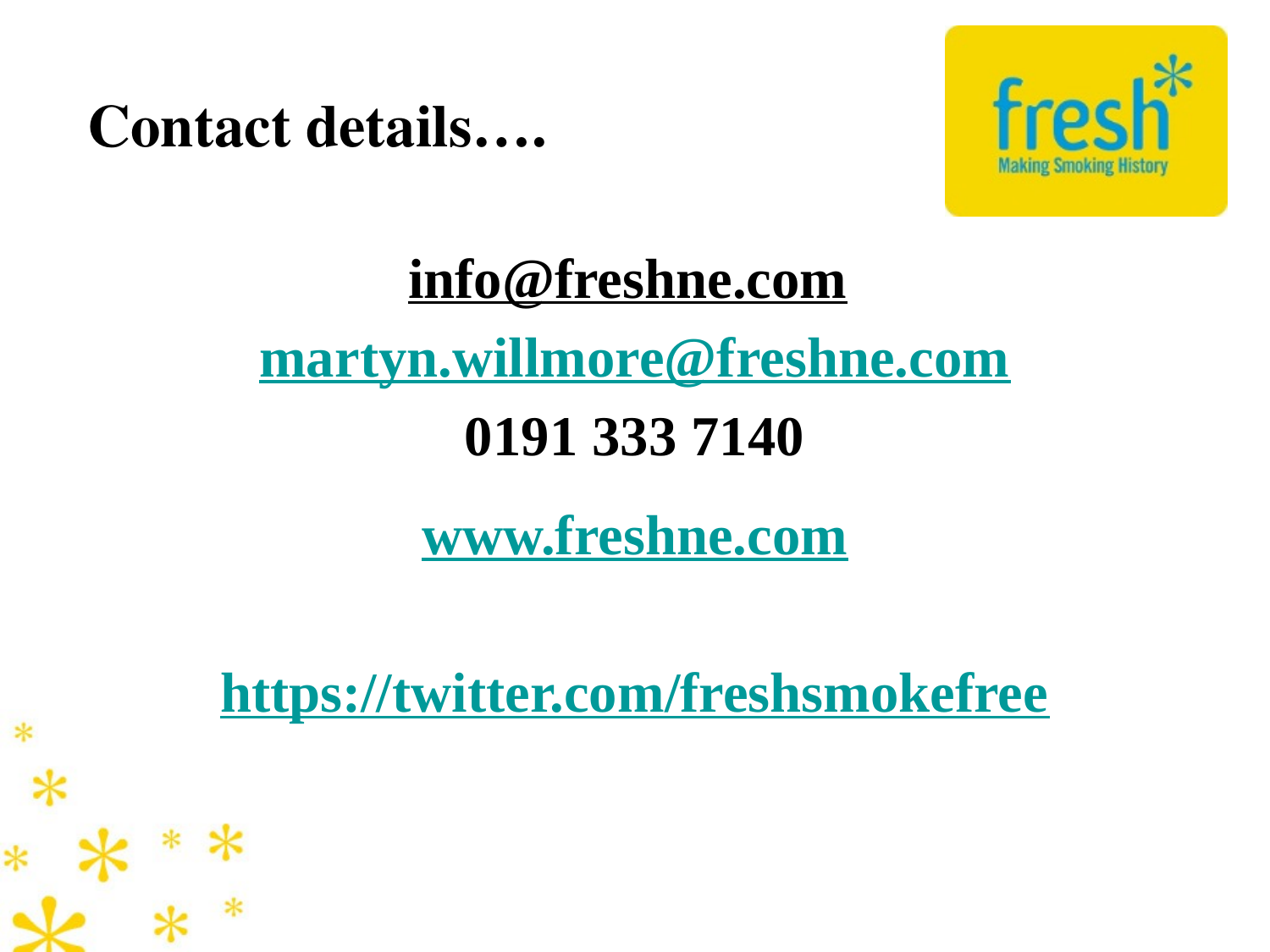

# Contact details….

info@freshne.com
martyn.willmore@freshne.com
0191 333 7140

www.freshne.com

https://twitter.com/freshsmokefree